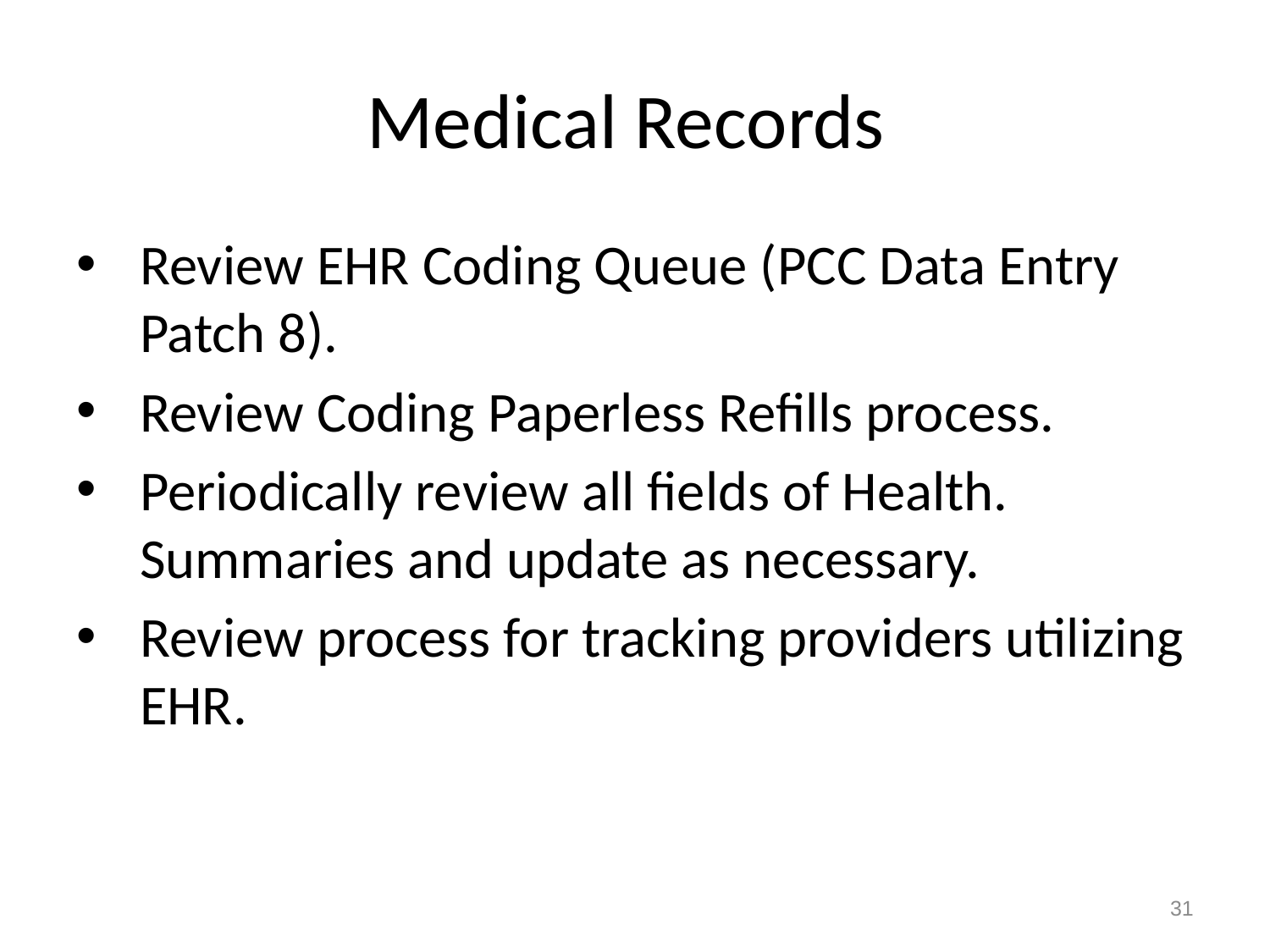

# Medical Records
Review EHR Coding Queue (PCC Data Entry Patch 8).
Review Coding Paperless Refills process.
Periodically review all fields of Health. Summaries and update as necessary.
Review process for tracking providers utilizing EHR.

31